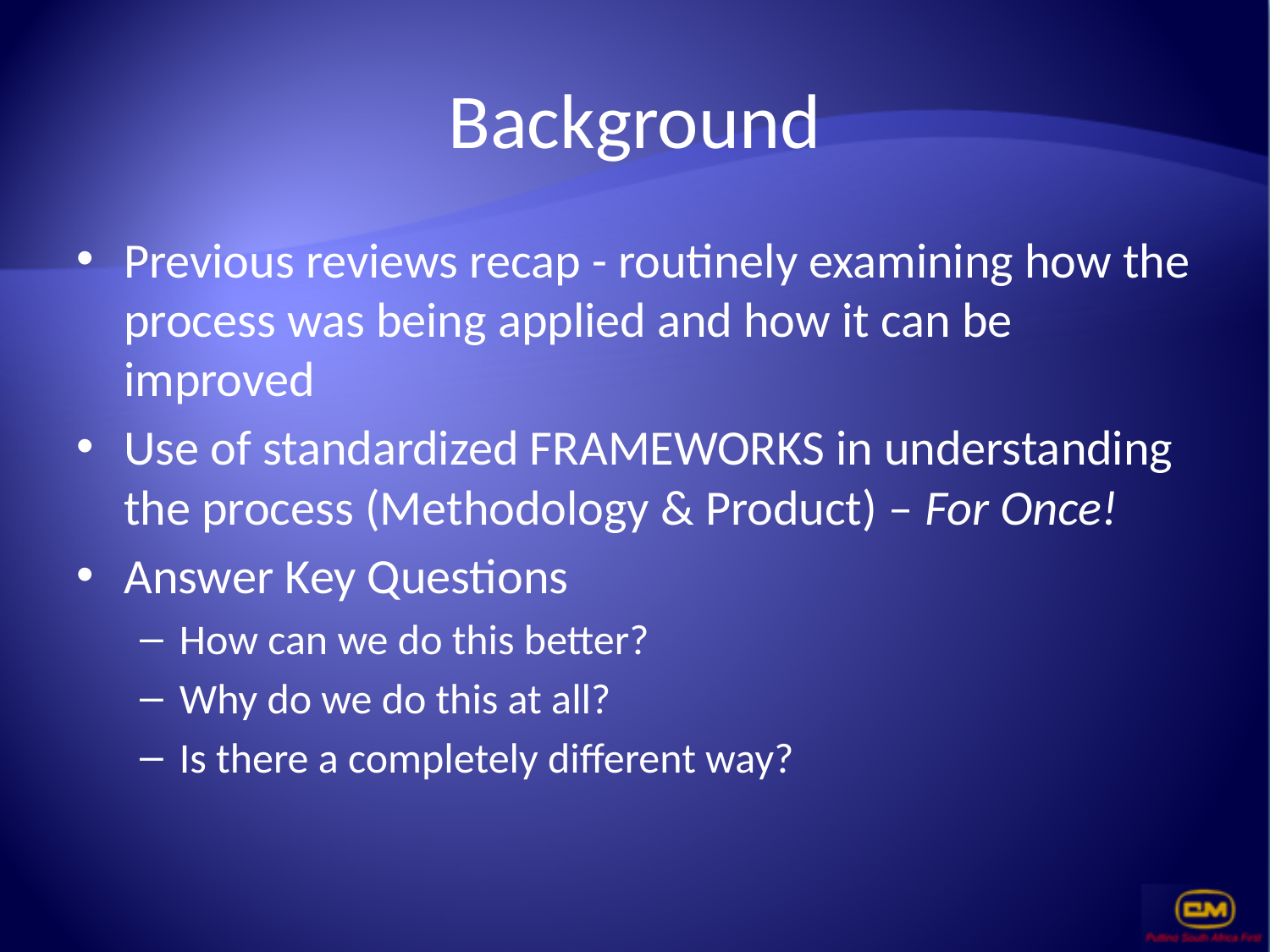

# Background
Previous reviews recap - routinely examining how the process was being applied and how it can be improved
Use of standardized FRAMEWORKS in understanding the process (Methodology & Product) – For Once!
Answer Key Questions
How can we do this better?
Why do we do this at all?
Is there a completely different way?